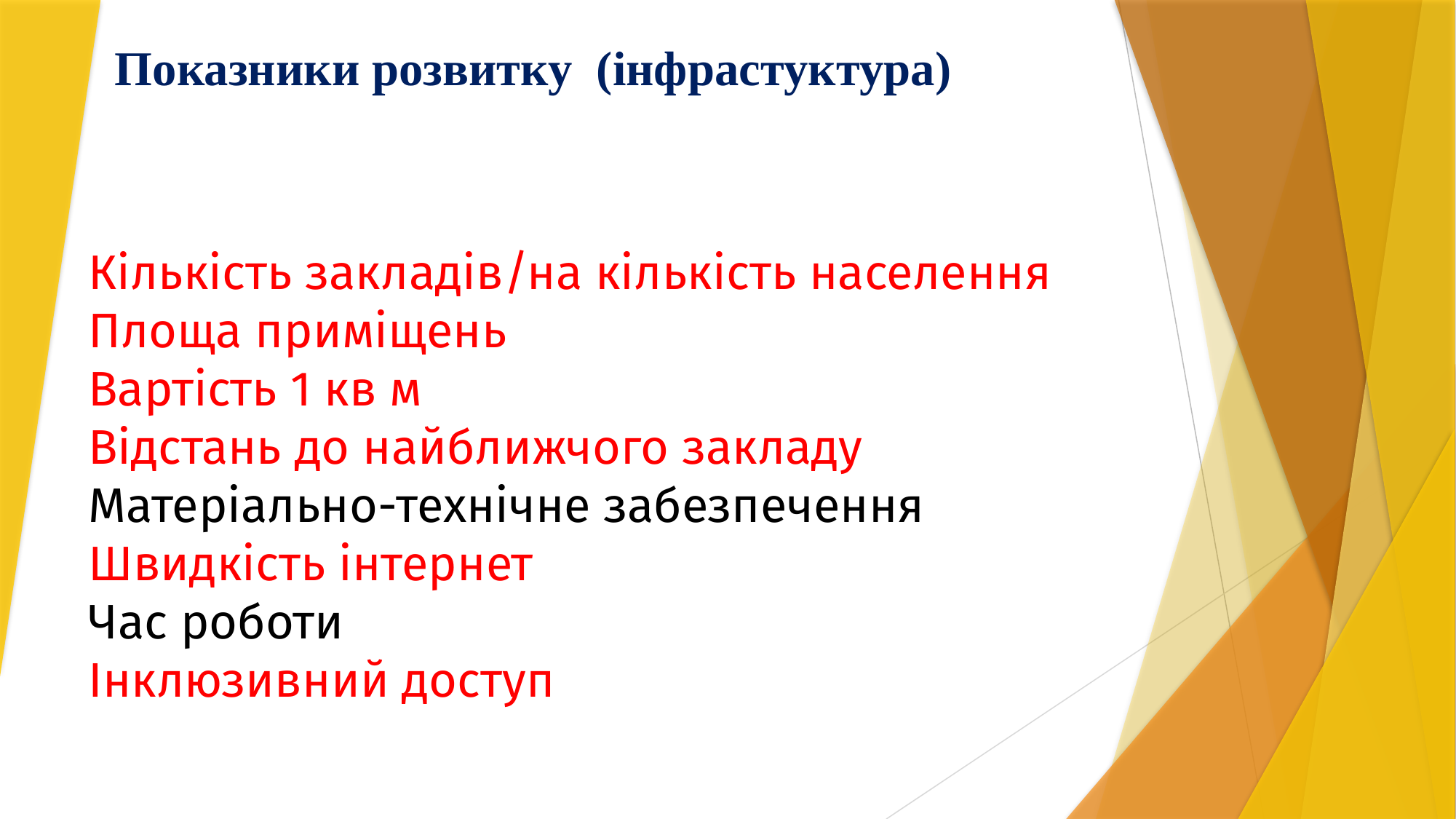

Показники розвитку  (інфрастуктура)

Кількість закладів/на кількість населення
Площа приміщень
Вартість 1 кв м
Відстань до найближчого закладу
Матеріально-технічне забезпечення
Швидкість інтернет
Час роботи
Інклюзивний доступ